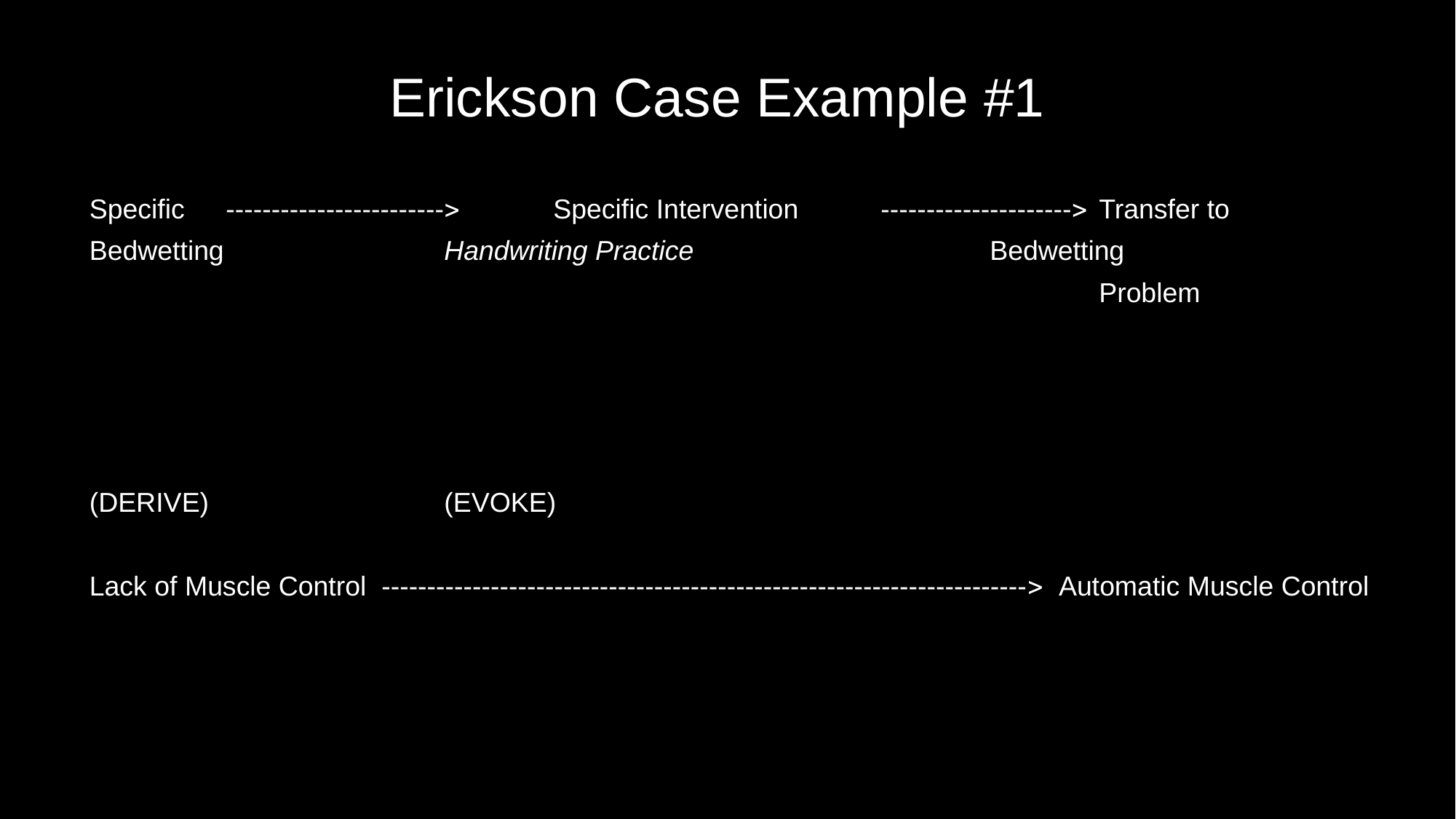

# Erickson Case Example #1
Specific	------------------------>	Specific Intervention	--------------------->	Transfer to
Bedwetting			Handwriting Practice	         		Bedwetting
								         		Problem

(DERIVE)			(EVOKE)

Lack of Muscle Control  ----------------------------------------------------------------------->  Automatic Muscle Control